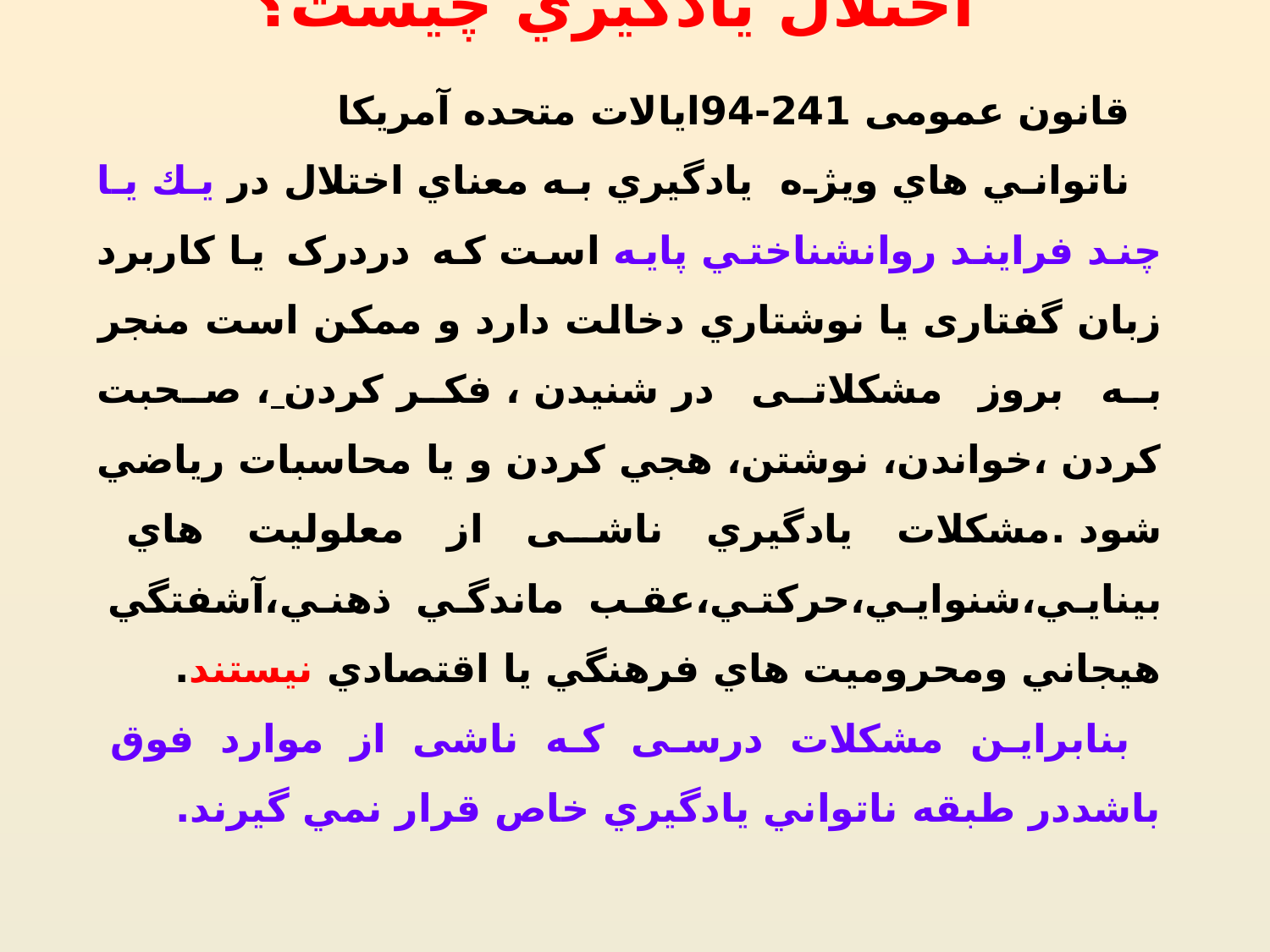

اختلال يادگيري چيست؟

قانون عمومی 241-94ایالات متحده آمریکا
ناتواني هاي ويژه  يادگيري به معناي اختلال در يك يا چند فرايند روانشناختي پايه است كه دردرک یا كاربرد زبان گفتاری یا نوشتاري دخالت دارد و ممکن است منجر به بروز مشکلاتی در شنيدن ، فكر كردن ، صحبت كردن ،خواندن، نوشتن، هجي كردن و يا محاسبات رياضي شود .مشكلات يادگيري ناشی از معلوليت هاي بينايي،شنوايي،حركتي،عقب ماندگي ذهني،آشفتگي هيجاني ومحروميت هاي فرهنگي يا اقتصادي نیستند.
بنابراین مشکلات درسی که ناشی از موارد فوق باشددر طبقه ناتواني يادگيري خاص قرار نمي گيرند.